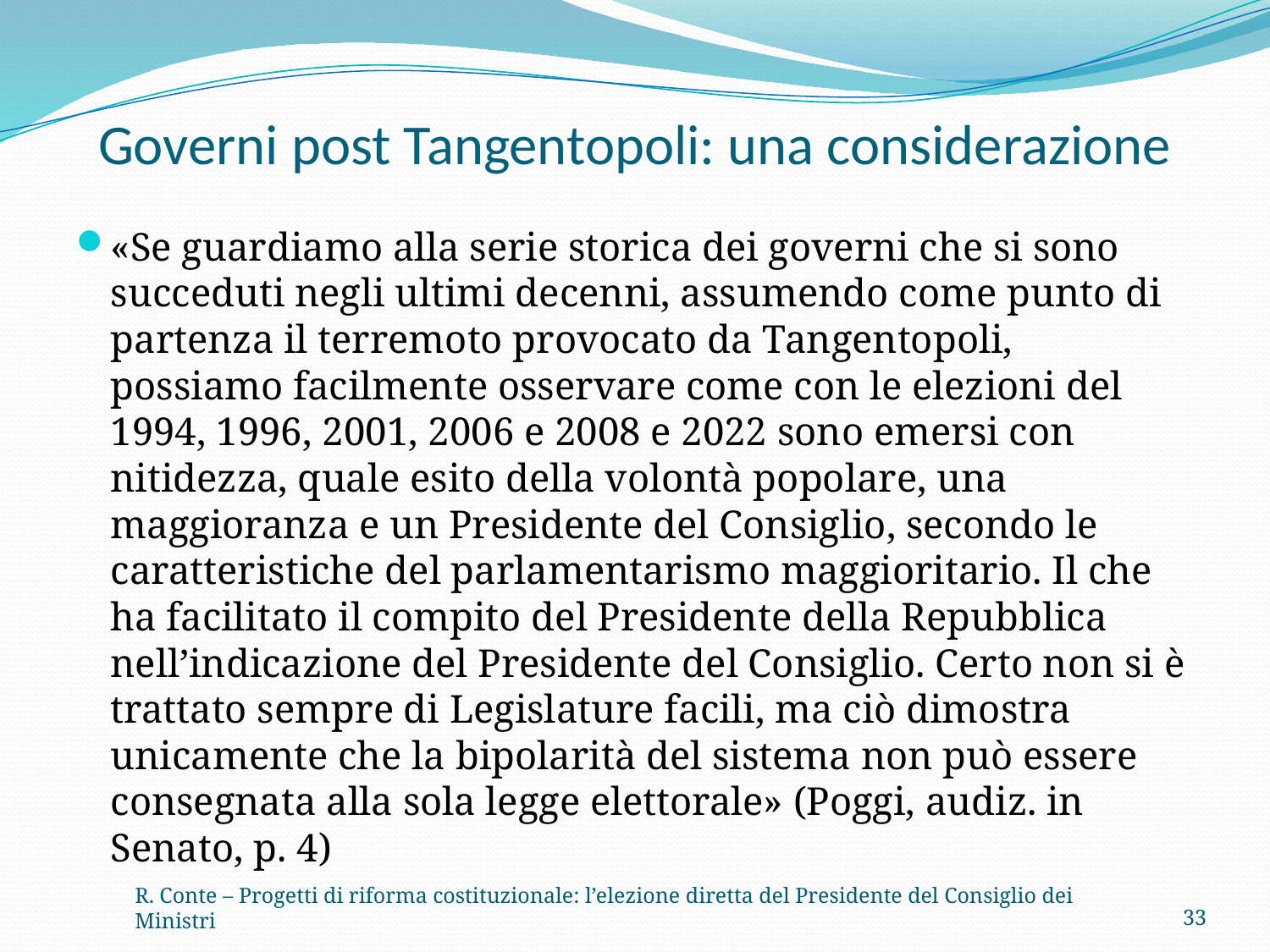

# Governi post Tangentopoli: una considerazione
«Se guardiamo alla serie storica dei governi che si sono succeduti negli ultimi decenni, assumendo come punto di partenza il terremoto provocato da Tangentopoli, possiamo facilmente osservare come con le elezioni del 1994, 1996, 2001, 2006 e 2008 e 2022 sono emersi con nitidezza, quale esito della volontà popolare, una maggioranza e un Presidente del Consiglio, secondo le caratteristiche del parlamentarismo maggioritario. Il che ha facilitato il compito del Presidente della Repubblica nell’indicazione del Presidente del Consiglio. Certo non si è trattato sempre di Legislature facili, ma ciò dimostra unicamente che la bipolarità del sistema non può essere consegnata alla sola legge elettorale» (Poggi, audiz. in Senato, p. 4)
R. Conte – Progetti di riforma costituzionale: l’elezione diretta del Presidente del Consiglio dei Ministri
33